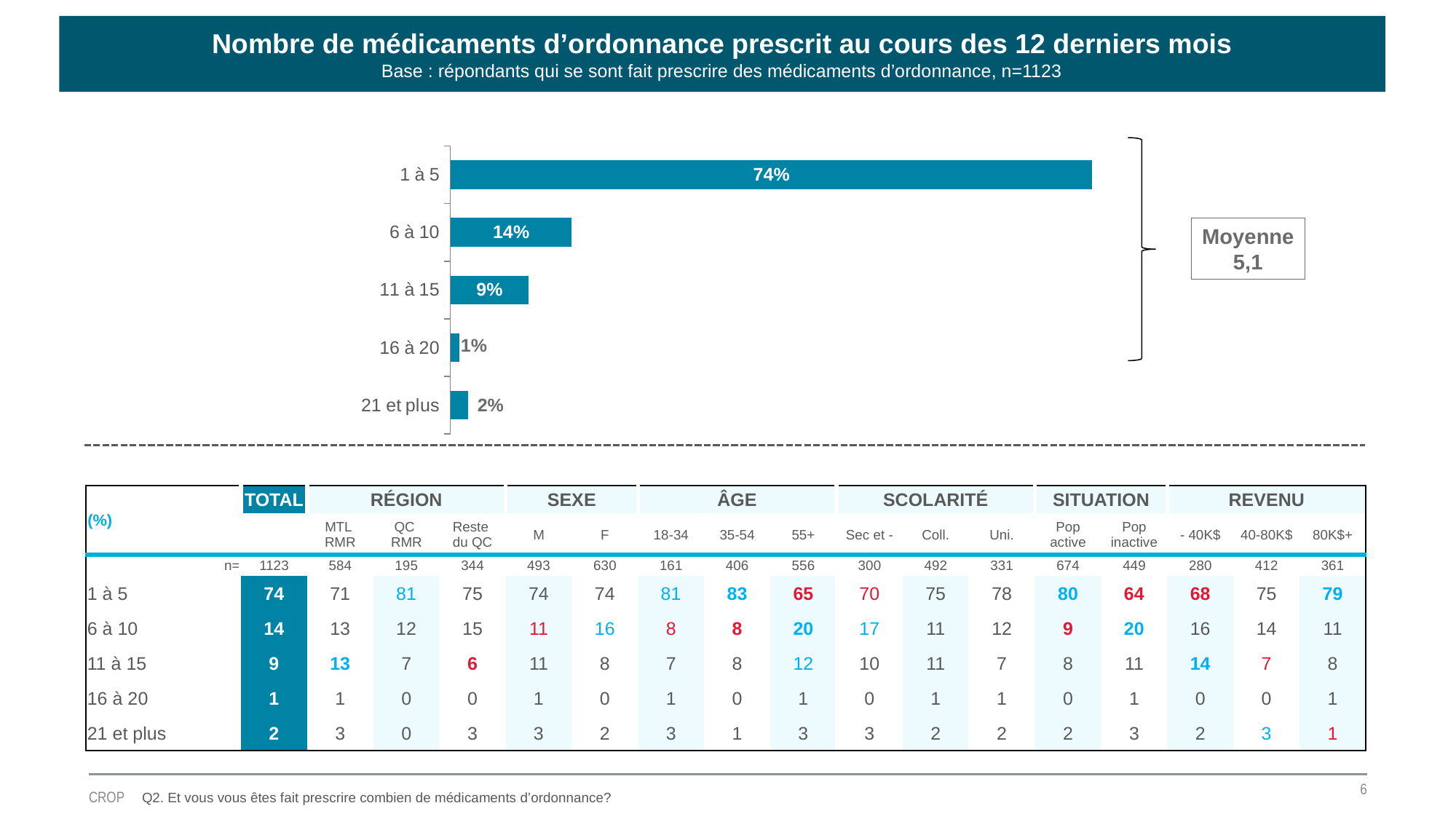

Nombre de médicaments d’ordonnance prescrit au cours des 12 derniers mois
Base : répondants qui se sont fait prescrire des médicaments d’ordonnance, n=1123

### Chart

| Category | Colonne1 |
|---|---|
| 1 à 5 | 0.74 |
| 6 à 10 | 0.14 |
| 11 à 15 | 0.09 |
| 16 à 20 | 0.01 |
| 21 et plus | 0.02 |
Moyenne
5,1
| (%) | TOTAL | RÉGION |  |  | SEXE |  | ÂGE |  |  | SCOLARITÉ |  |  | SITUATION |  | REVENU |  |  |
| --- | --- | --- | --- | --- | --- | --- | --- | --- | --- | --- | --- | --- | --- | --- | --- | --- | --- |
| (%) |  | MTL RMR | QC RMR | Reste du QC | M | F | 18-34 | 35-54 | 55+ | Sec et - | Coll. | Uni. | Pop active | Pop inactive | - 40K$ | 40-80K$ | 80K$+ |
| n= | 1123 | 584 | 195 | 344 | 493 | 630 | 161 | 406 | 556 | 300 | 492 | 331 | 674 | 449 | 280 | 412 | 361 |
| 1 à 5 | 74 | 71 | 81 | 75 | 74 | 74 | 81 | 83 | 65 | 70 | 75 | 78 | 80 | 64 | 68 | 75 | 79 |
| 6 à 10 | 14 | 13 | 12 | 15 | 11 | 16 | 8 | 8 | 20 | 17 | 11 | 12 | 9 | 20 | 16 | 14 | 11 |
| 11 à 15 | 9 | 13 | 7 | 6 | 11 | 8 | 7 | 8 | 12 | 10 | 11 | 7 | 8 | 11 | 14 | 7 | 8 |
| 16 à 20 | 1 | 1 | 0 | 0 | 1 | 0 | 1 | 0 | 1 | 0 | 1 | 1 | 0 | 1 | 0 | 0 | 1 |
| 21 et plus | 2 | 3 | 0 | 3 | 3 | 2 | 3 | 1 | 3 | 3 | 2 | 2 | 2 | 3 | 2 | 3 | 1 |
6
CROP
Q2. Et vous vous êtes fait prescrire combien de médicaments d’ordonnance?